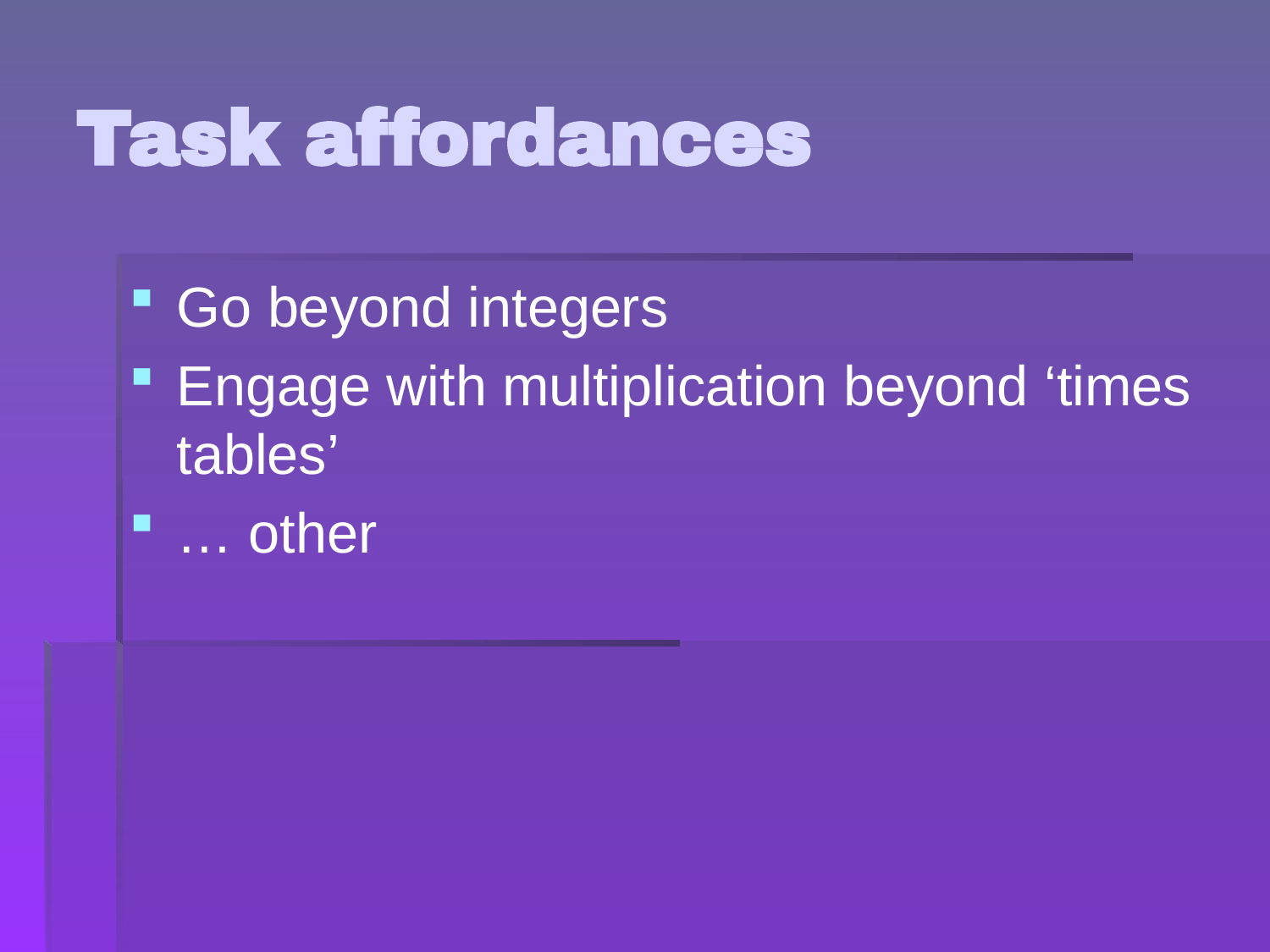

# Task affordances
Go beyond integers
Engage with multiplication beyond ‘times tables’
… other